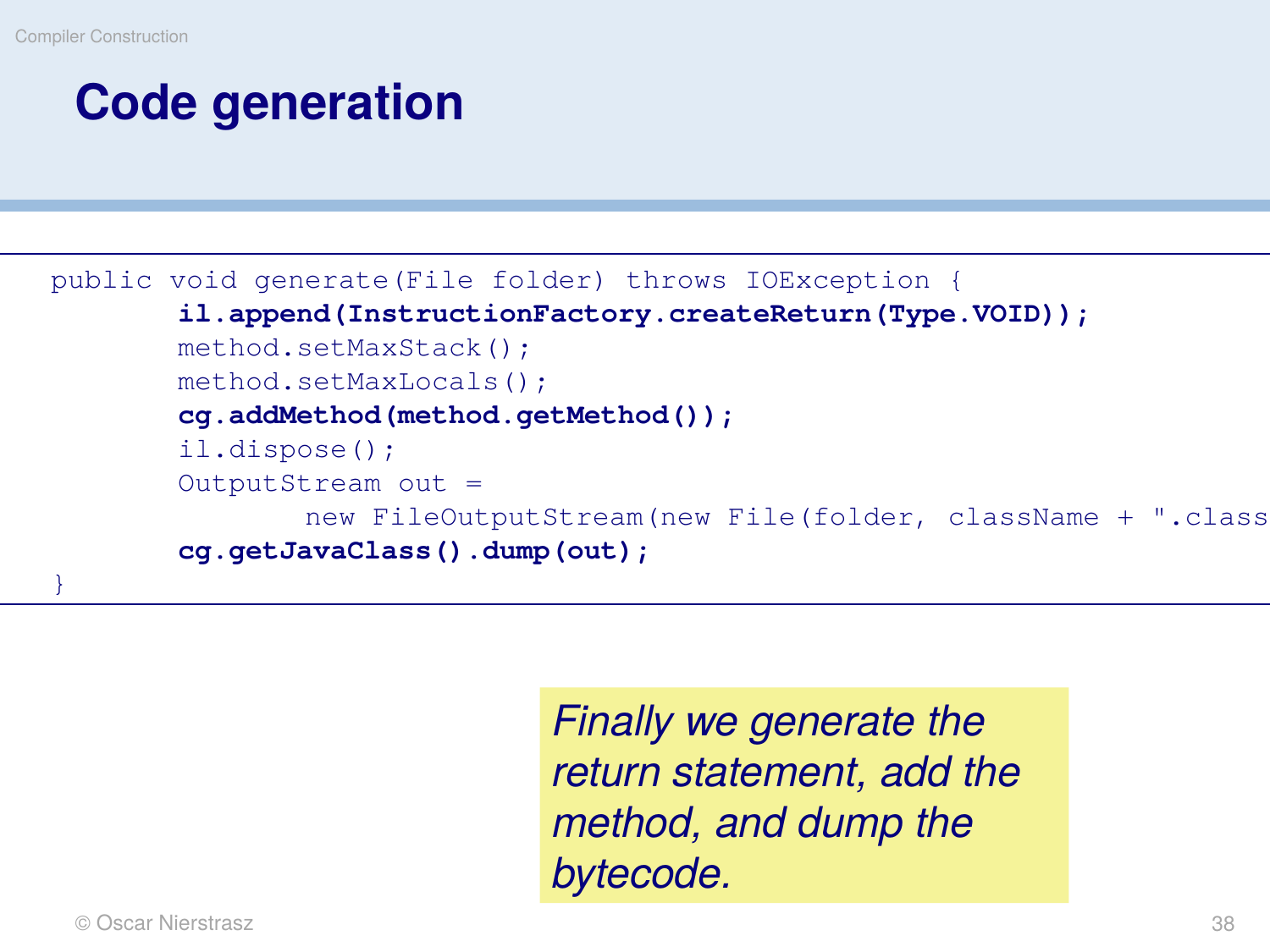

Compiler Construction
# Code generation
	public void generate(File folder) throws IOException {
		il.append(InstructionFactory.createReturn(Type.VOID));
		method.setMaxStack();
		method.setMaxLocals();
		cg.addMethod(method.getMethod());
		il.dispose();
		OutputStream out =
			new FileOutputStream(new File(folder, className + ".class"));
		cg.getJavaClass().dump(out);
	}
Finally we generate the return statement, add the method, and dump the bytecode.
© Oscar Nierstrasz
38